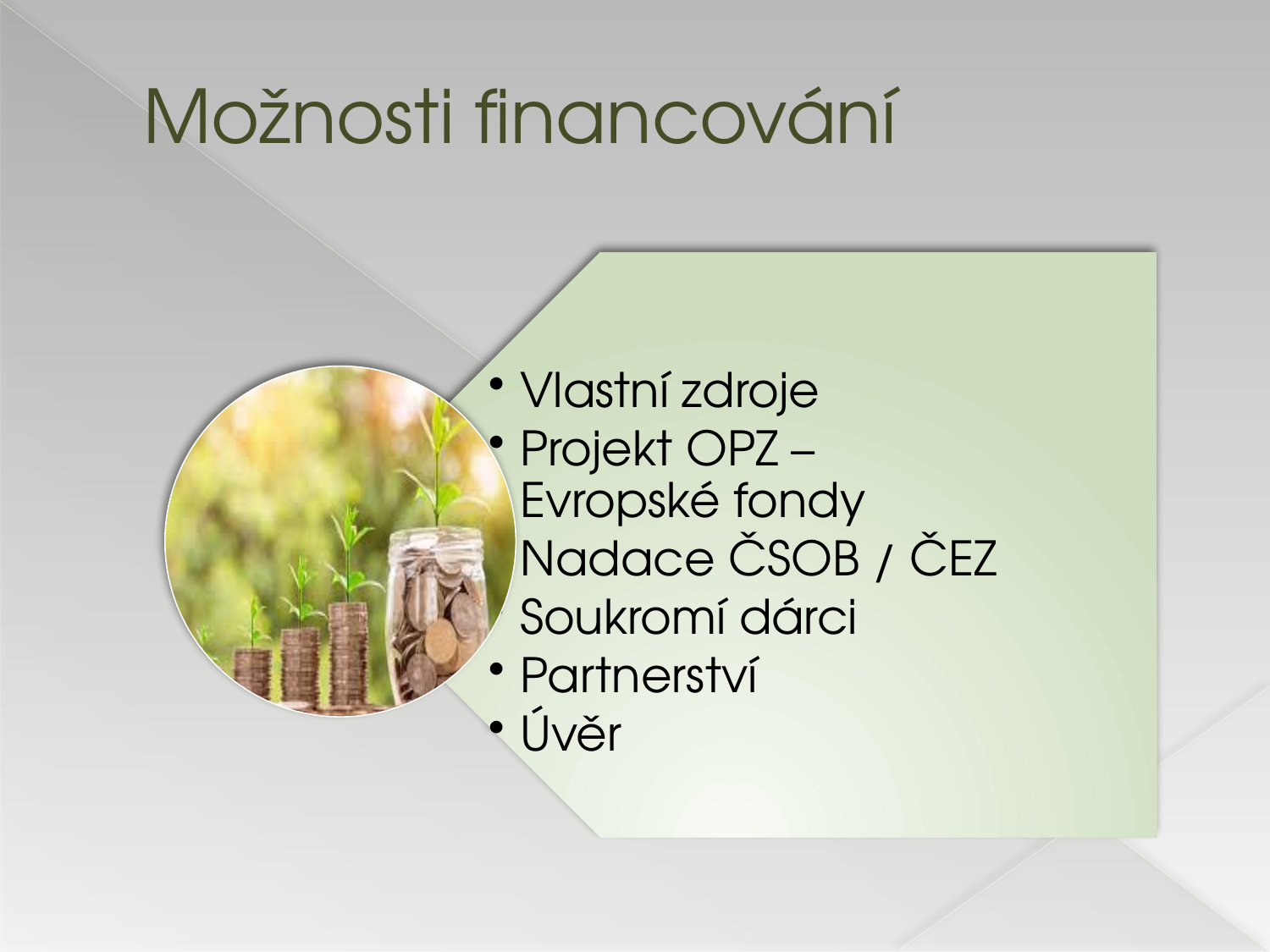

# Možnosti financování

Vlastní zdroje
Projekt OPZ – Evropské fondy
Nadace ČSOB / ČEZ
Soukromí dárci
Partnerství
Úvěr